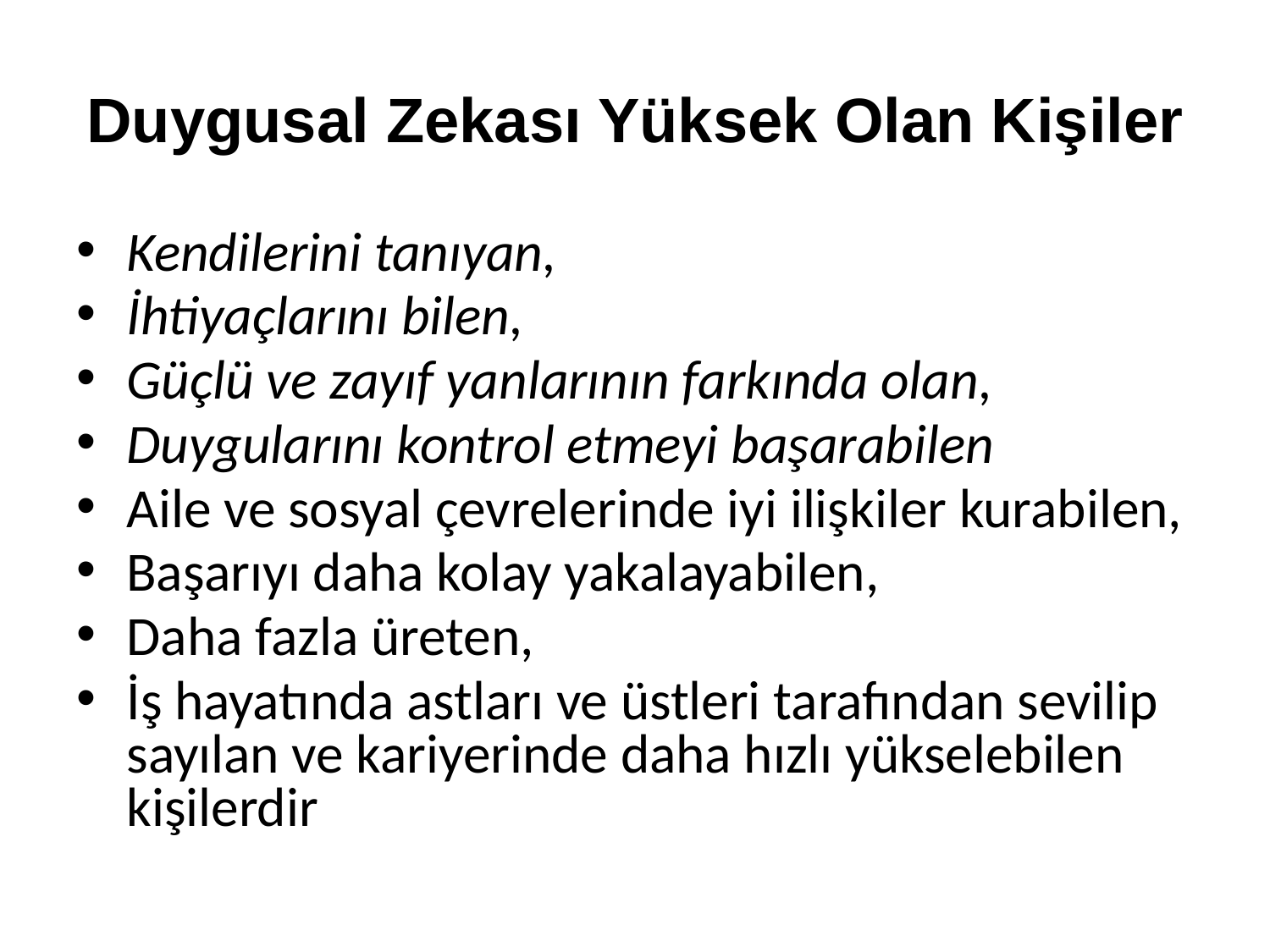

# Duygusal Zekası Yüksek Olan Kişiler
Kendilerini tanıyan,
İhtiyaçlarını bilen,
Güçlü ve zayıf yanlarının farkında olan,
Duygularını kontrol etmeyi başarabilen
Aile ve sosyal çevrelerinde iyi ilişkiler kurabilen,
Başarıyı daha kolay yakalayabilen,
Daha fazla üreten,
İş hayatında astları ve üstleri tarafından sevilip sayılan ve kariyerinde daha hızlı yükselebilen kişilerdir